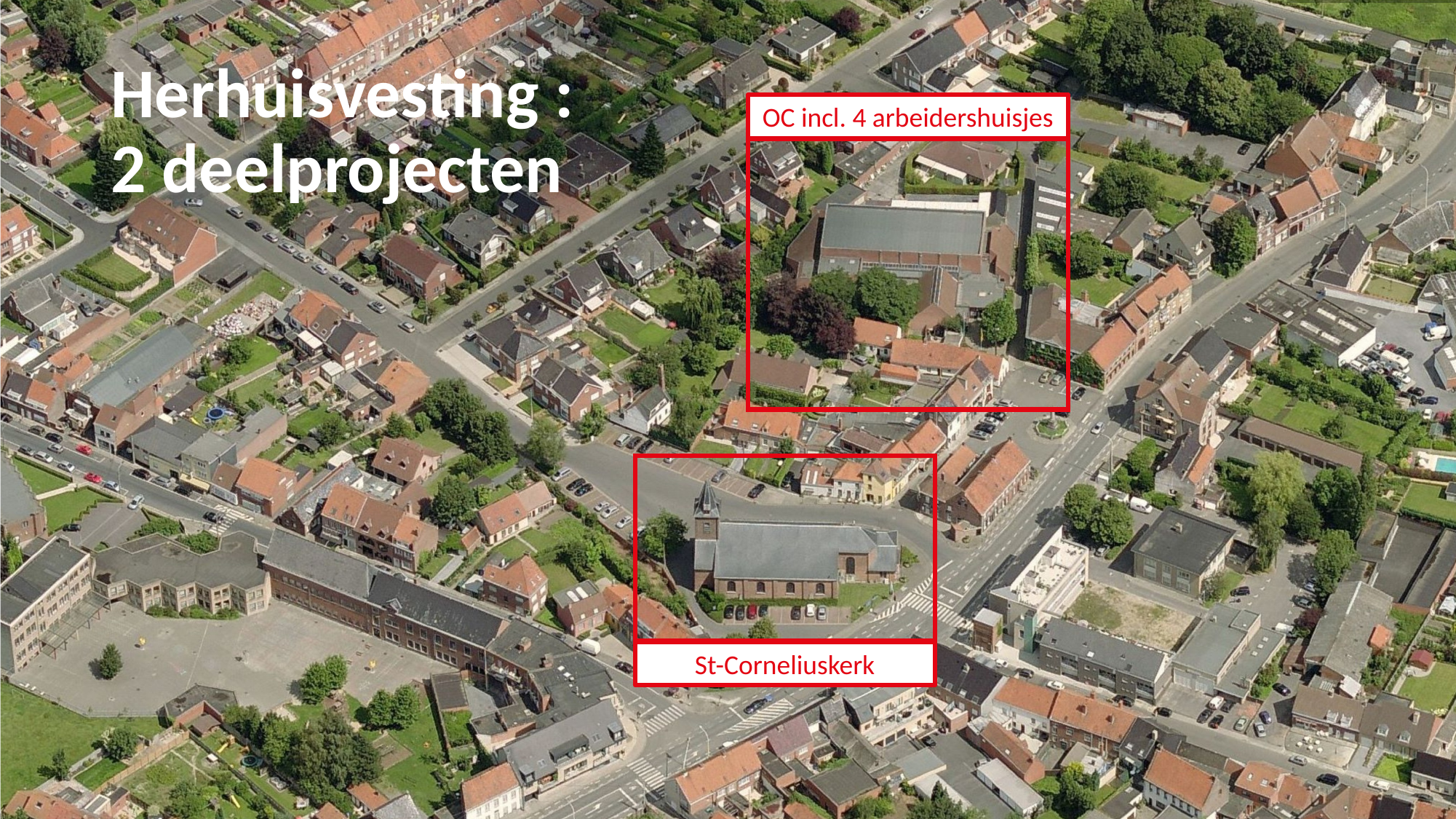

# Herhuisvesting : 2 deelprojecten
OC incl. 4 arbeidershuisjes

St-Corneliuskerk